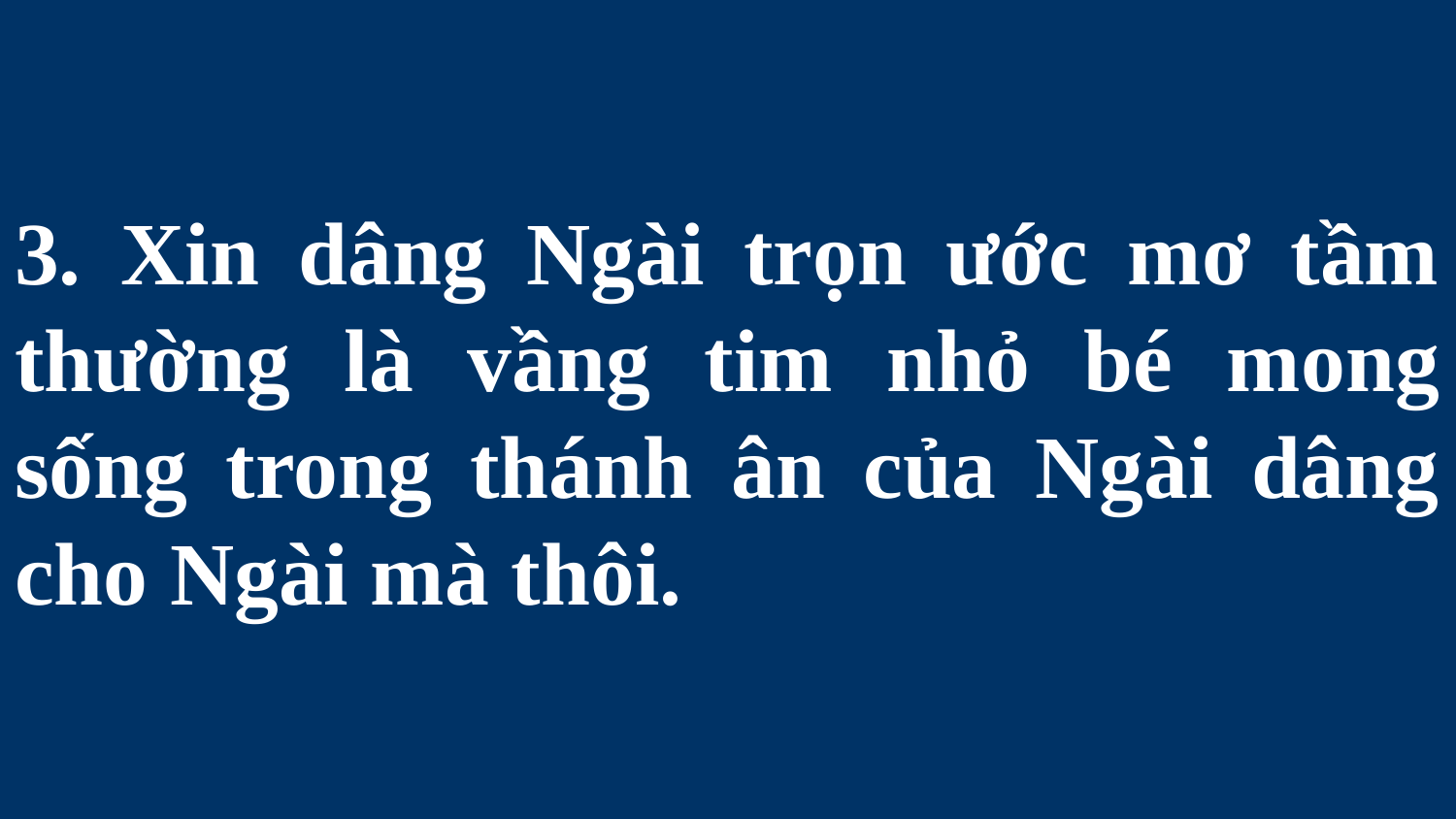

# 3. Xin dâng Ngài trọn ước mơ tầm thường là vầng tim nhỏ bé mong sống trong thánh ân của Ngài dâng cho Ngài mà thôi.